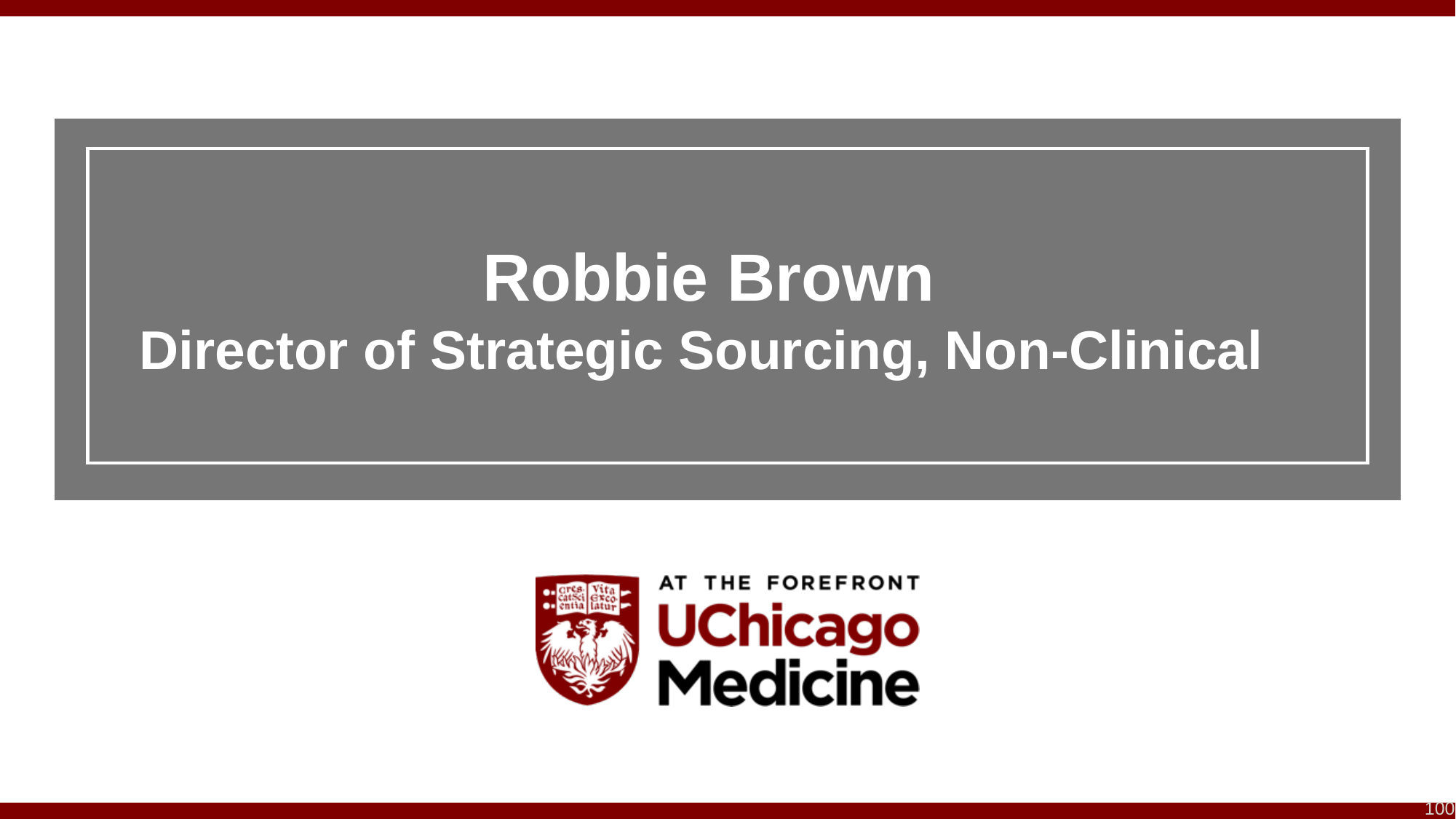

Robbie Brown
Director of Strategic Sourcing, Non-Clinical
100